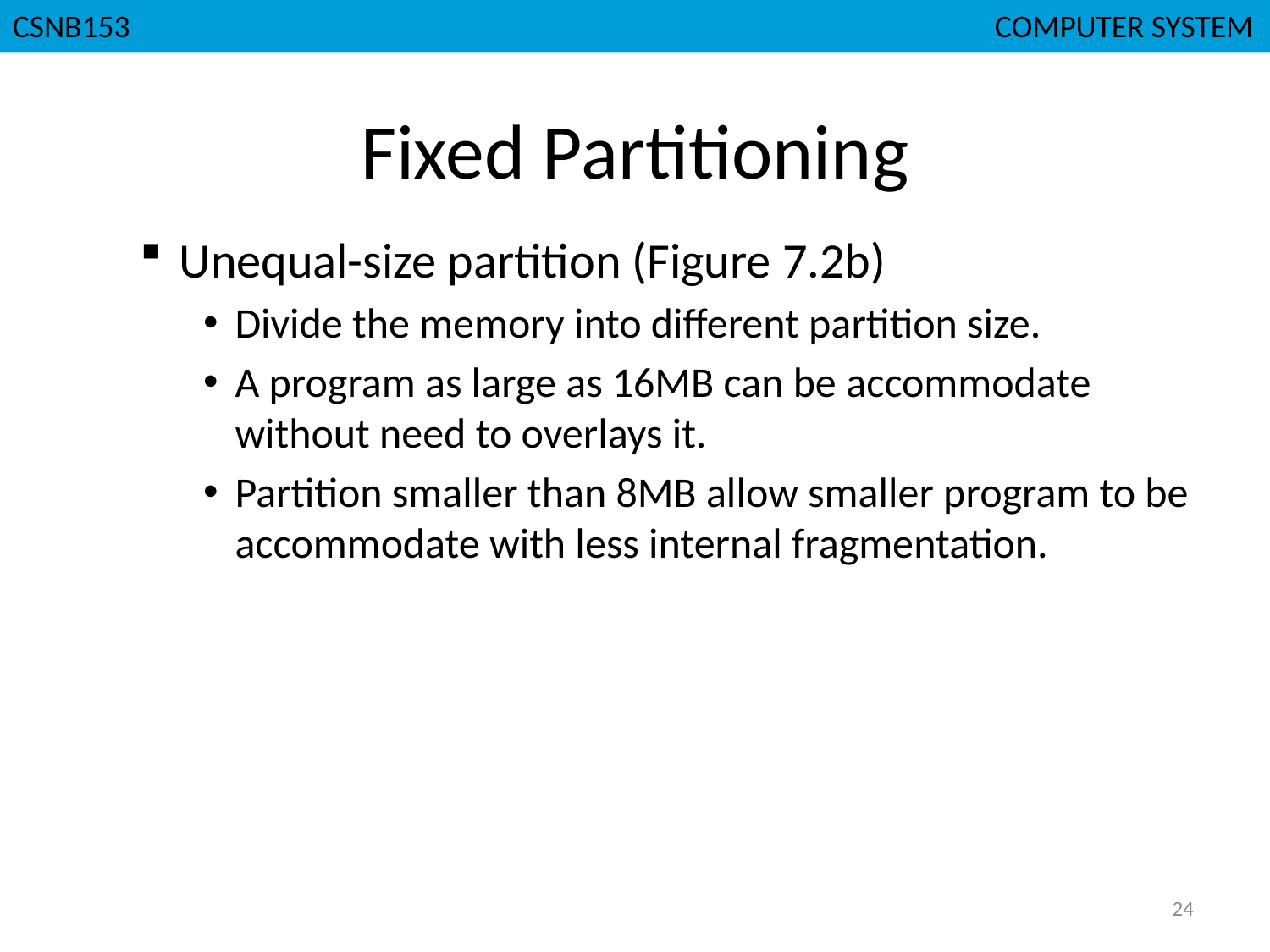

CSNB153							             COMPUTER SYSTEM
# Fixed Partitioning
Unequal-size partition (Figure 7.2b)
Divide the memory into different partition size.
A program as large as 16MB can be accommodate without need to overlays it.
Partition smaller than 8MB allow smaller program to be accommodate with less internal fragmentation.
24